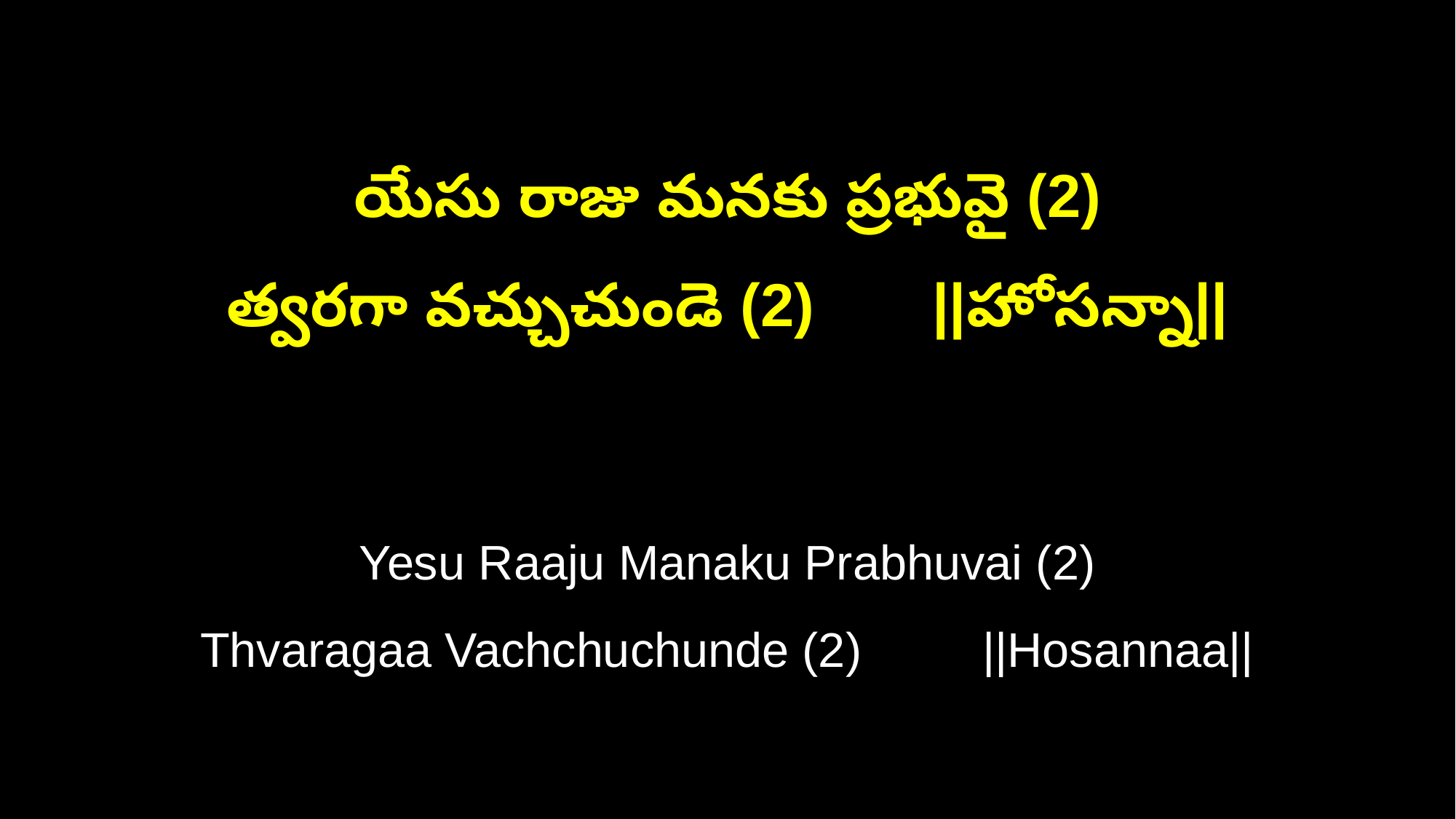

యేసు రాజు మనకు ప్రభువై (2)
త్వరగా వచ్చుచుండె (2)       ||హోసన్నా||
Yesu Raaju Manaku Prabhuvai (2)
Thvaragaa Vachchuchunde (2)         ||Hosannaa||